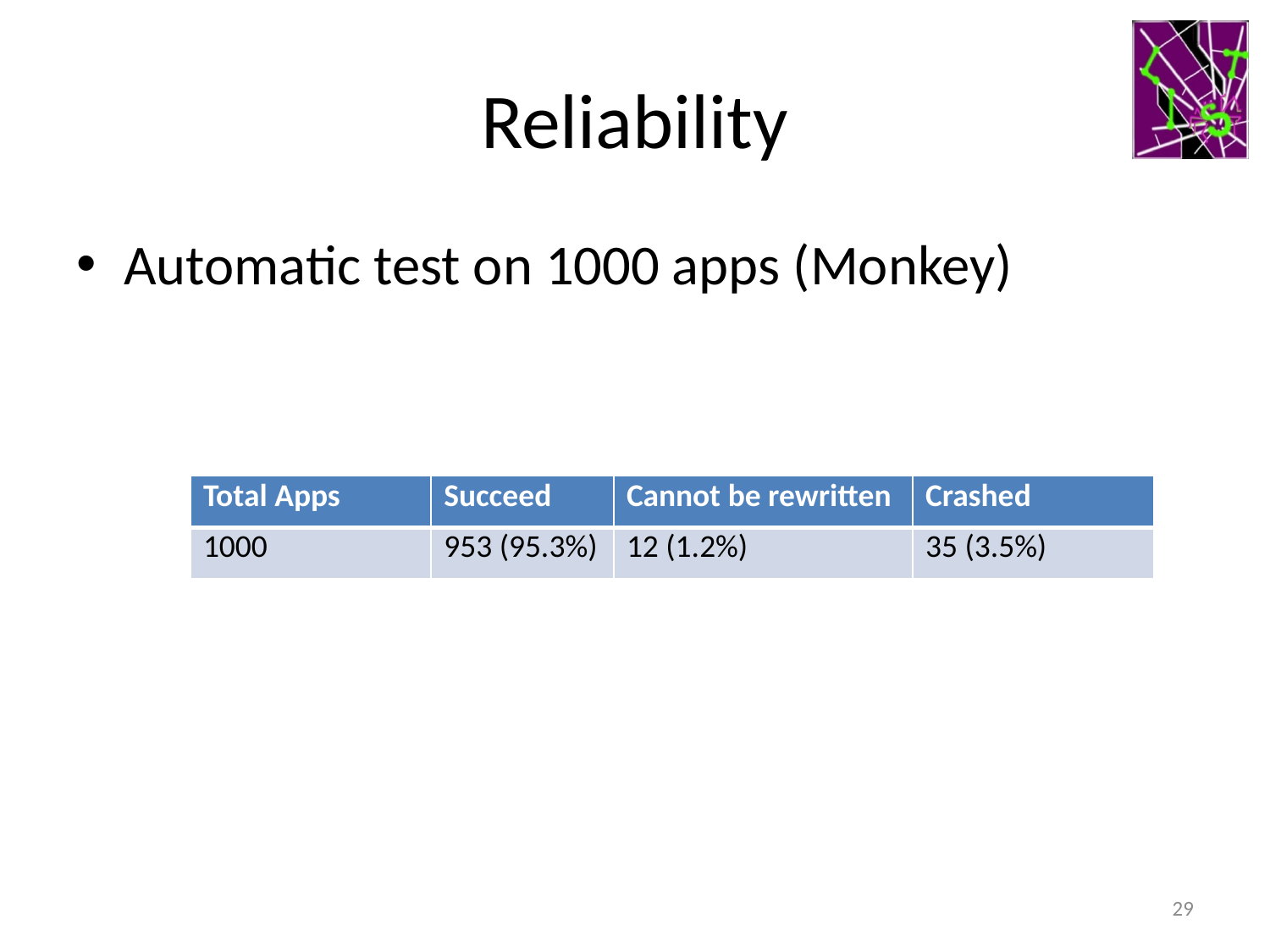

# Reliability
Automatic test on 1000 apps (Monkey)
| Total Apps | Succeed | Cannot be rewritten | Crashed |
| --- | --- | --- | --- |
| 1000 | 953 (95.3%) | 12 (1.2%) | 35 (3.5%) |
29